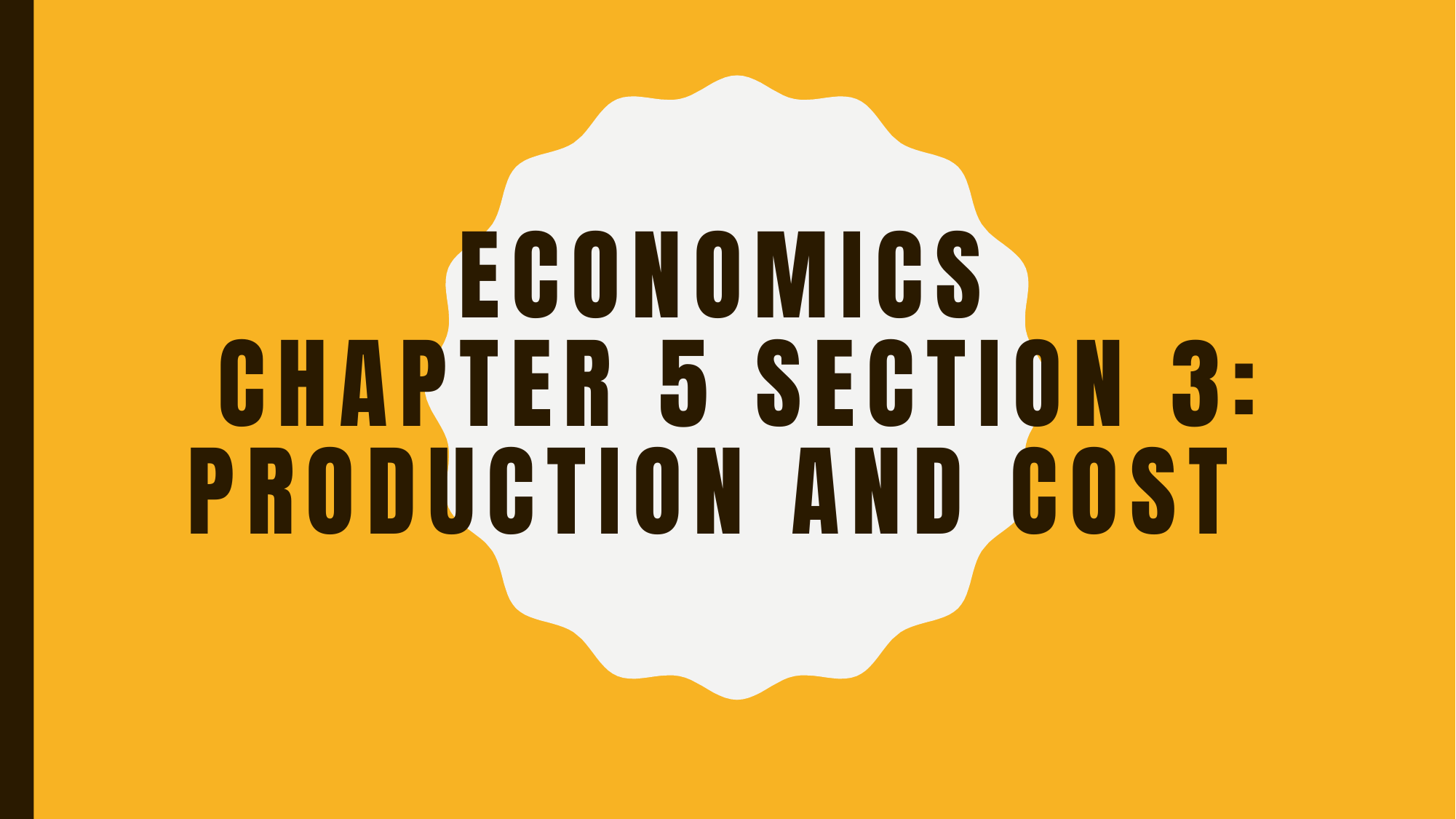

# Economics Chapter 5 Section 3: Production and Cost